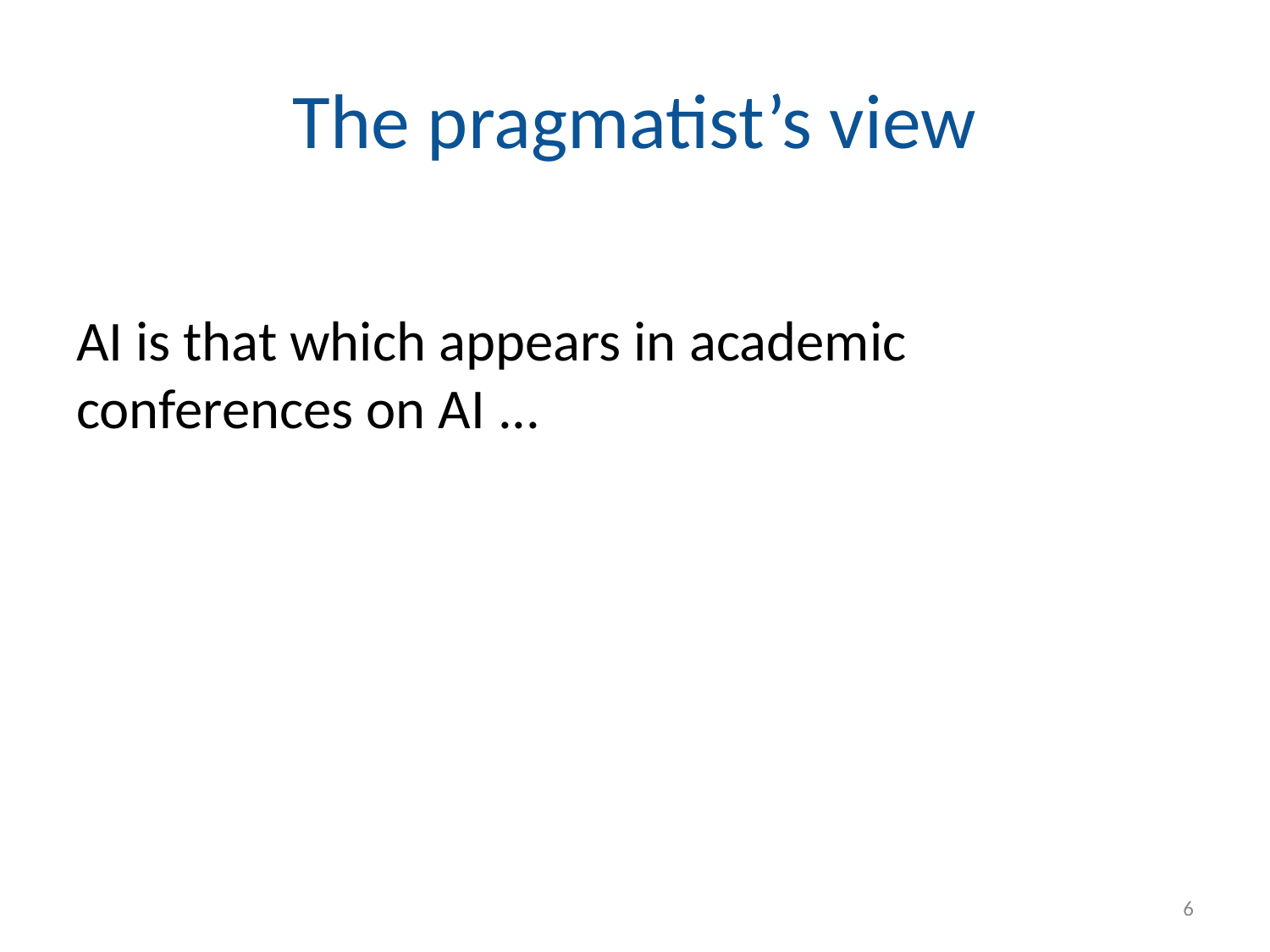

# The pragmatist’s view

AI is that which appears in academic conferences on AI ...
6